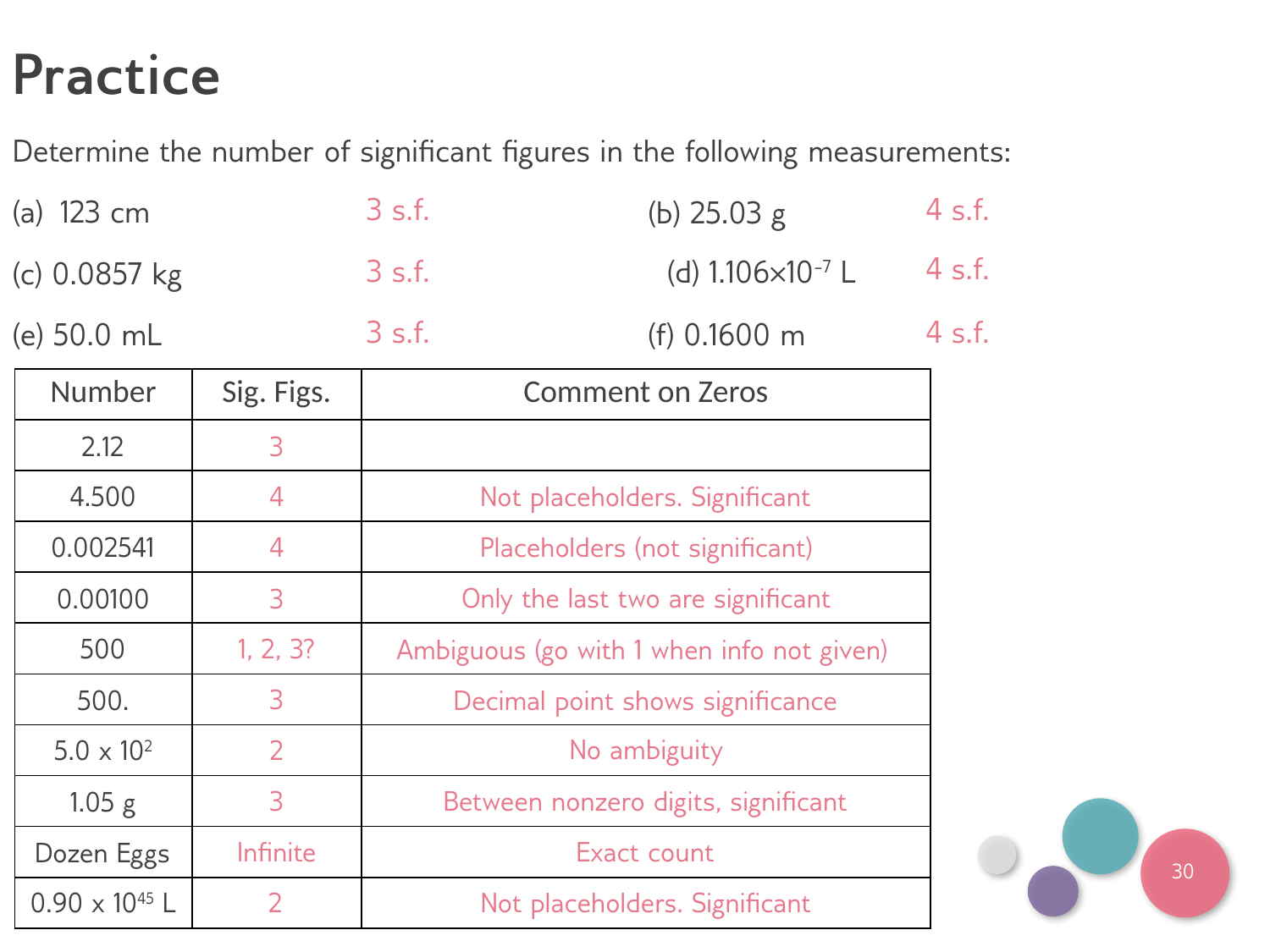

Practice
Determine the number of significant figures in the following measurements:
123 cm
(c) 0.0857 kg
(e) 50.0 mL
(b) 25.03 g
3 s.f.
4 s.f.
(d) 1.106×10–7 L
4 s.f.
3 s.f.
(f) 0.1600 m
3 s.f.
4 s.f.
| Number | Sig. Figs. | Comment on Zeros |
| --- | --- | --- |
|  |  |  |
|  |  |  |
|  |  |  |
|  |  |  |
|  |  |  |
|  |  |  |
|  |  |  |
|  |  |  |
|  |  |  |
|  |  |  |
2.12
3
Not placeholders. Significant
4.500
4
0.002541
Placeholders (not significant)
4
Only the last two are significant
0.00100
3
500
1, 2, 3?
Ambiguous (go with 1 when info not given)
3
Decimal point shows significance
500.
No ambiguity
5.0 x 102
2
3
Between nonzero digits, significant
1.05 g

Infinite
Exact count
Dozen Eggs

30

2
0.90 x 1045 L
Not placeholders. Significant